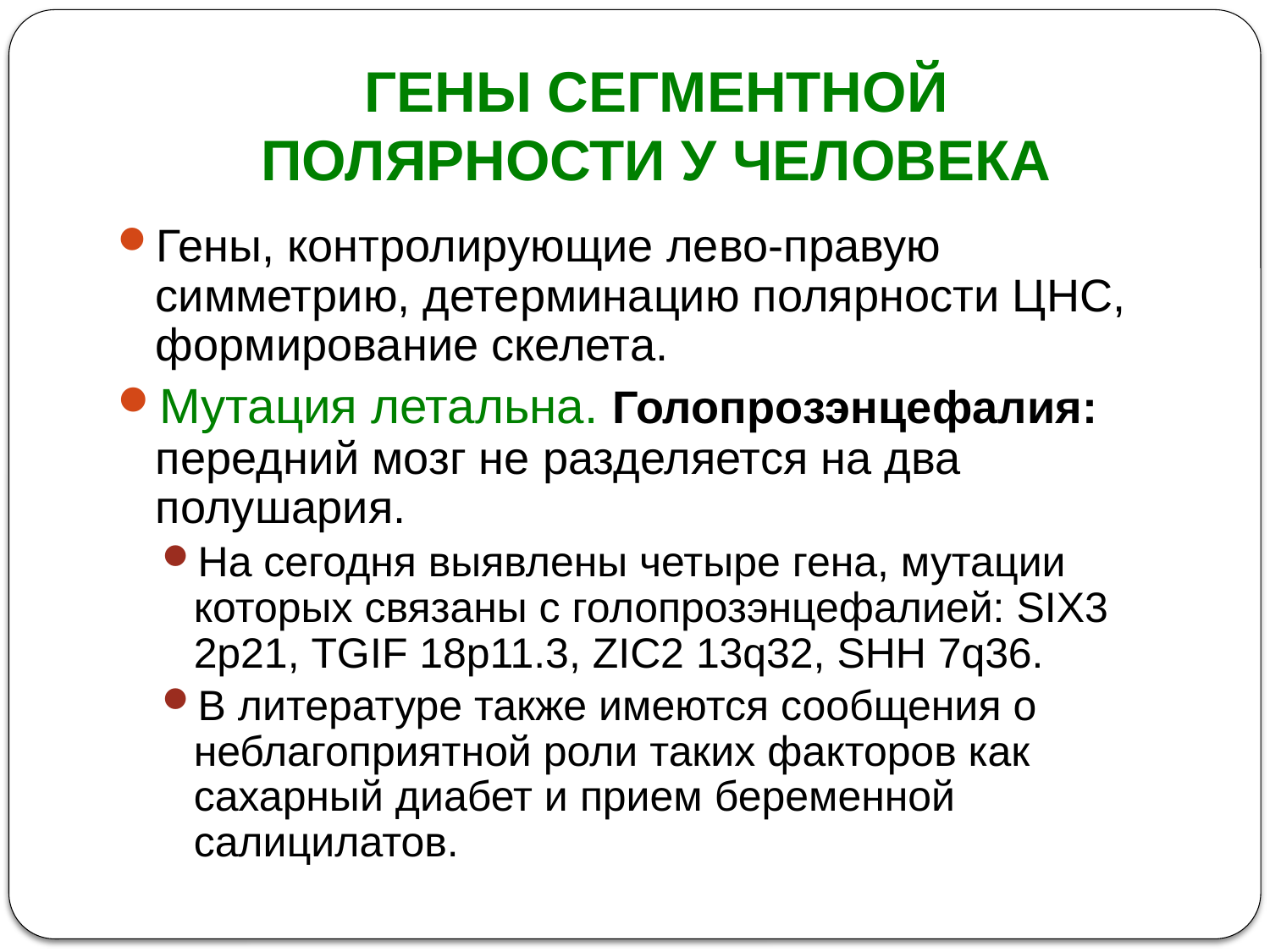

# ГЕНЫ СЕГМЕНТНОЙ ПОЛЯРНОСТИ У ЧЕЛОВЕКА
Гены, контролирующие лево-правую симметрию, детерминацию полярности ЦНС, формирование скелета.
Мутация летальна. Голопрозэнцефалия: передний мозг не разделяется на два полушария.
На сегодня выявлены четыре гена, мутации которых связаны с голопрозэнцефалией: SIX3 2р21, TGIF 18p11.3, ZIC2 13q32, SHH 7q36.
В литературе также имеются сообщения о неблагоприятной роли таких факторов как сахарный диабет и прием беременной салицилатов.